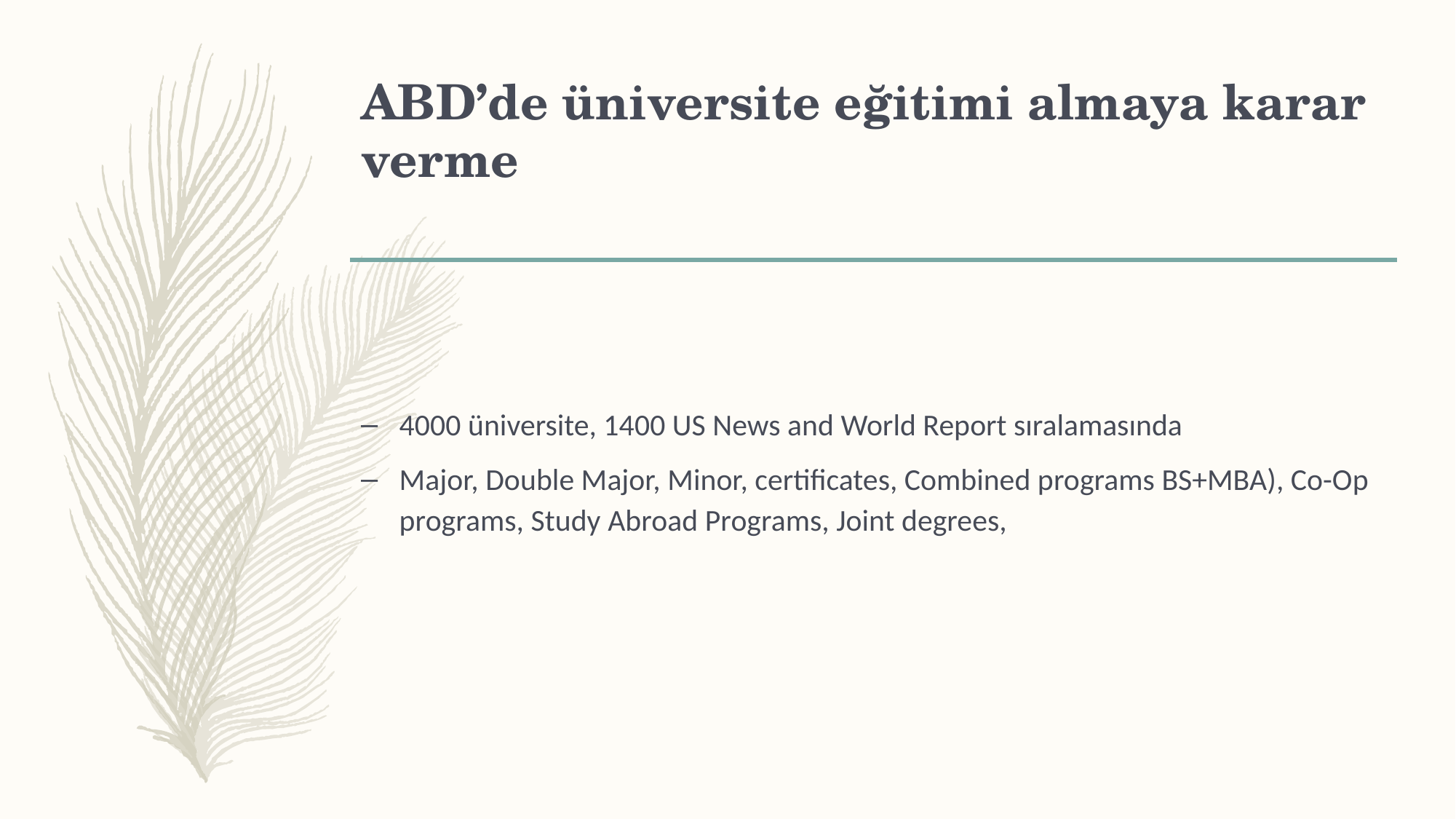

# ABD’de üniversite eğitimi almaya karar verme

4000 üniversite, 1400 US News and World Report sıralamasında
Major, Double Major, Minor, certificates, Combined programs BS+MBA), Co-Op programs, Study Abroad Programs, Joint degrees,